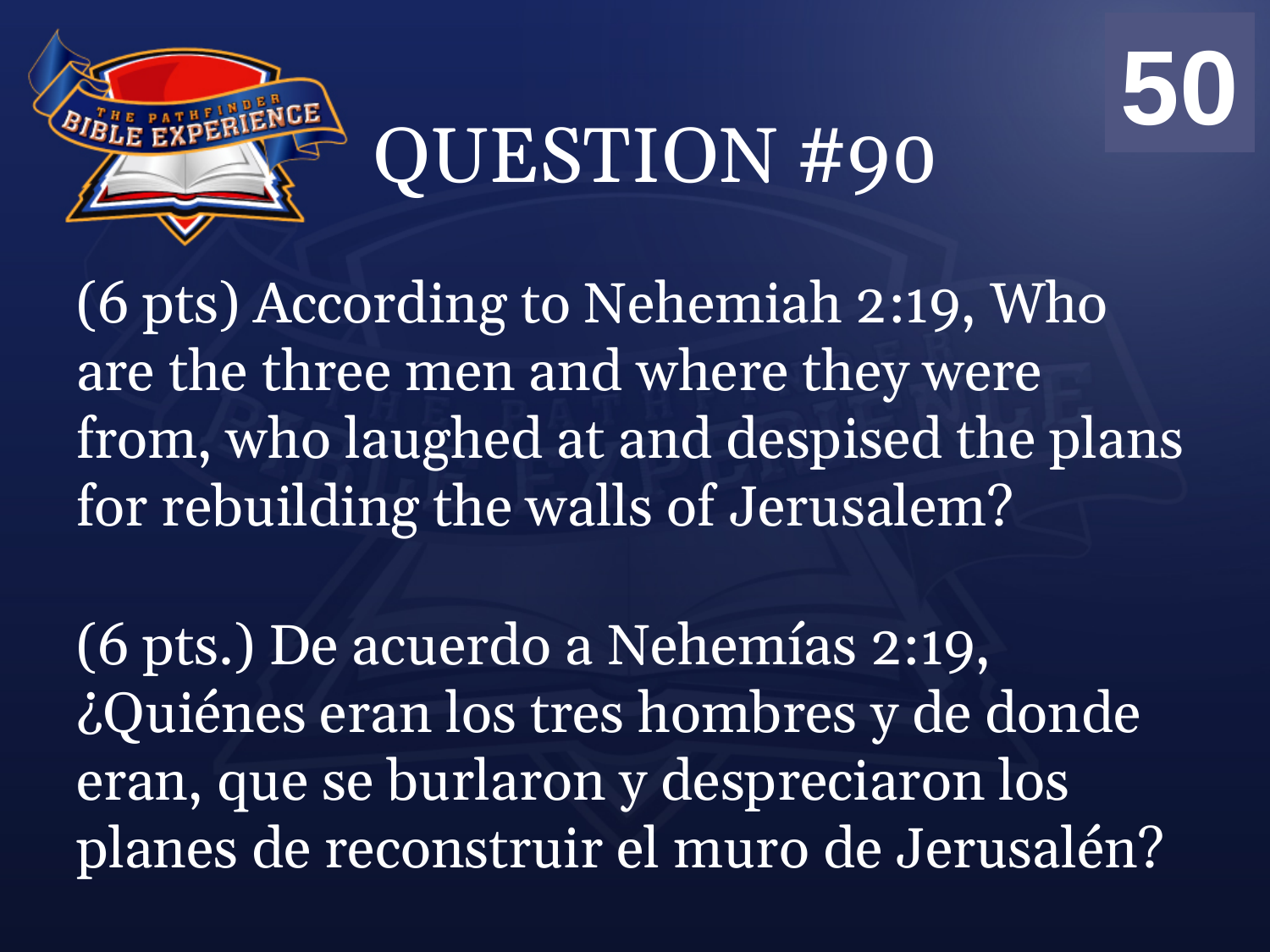

00
01
02
03
04
05
06
07
08
09
10
11
12
13
14
15
16
17
18
19
20
21
22
23
24
25
26
27
28
29
30
31
32
33
34
35
36
37
38
39
40
41
42
43
44
45
46
47
48
49
50
# QUESTION #90
(6 pts) According to Nehemiah 2:19, Who are the three men and where they were from, who laughed at and despised the plans for rebuilding the walls of Jerusalem?

(6 pts.) De acuerdo a Nehemías 2:19, ¿Quiénes eran los tres hombres y de donde eran, que se burlaron y despreciaron los planes de reconstruir el muro de Jerusalén?